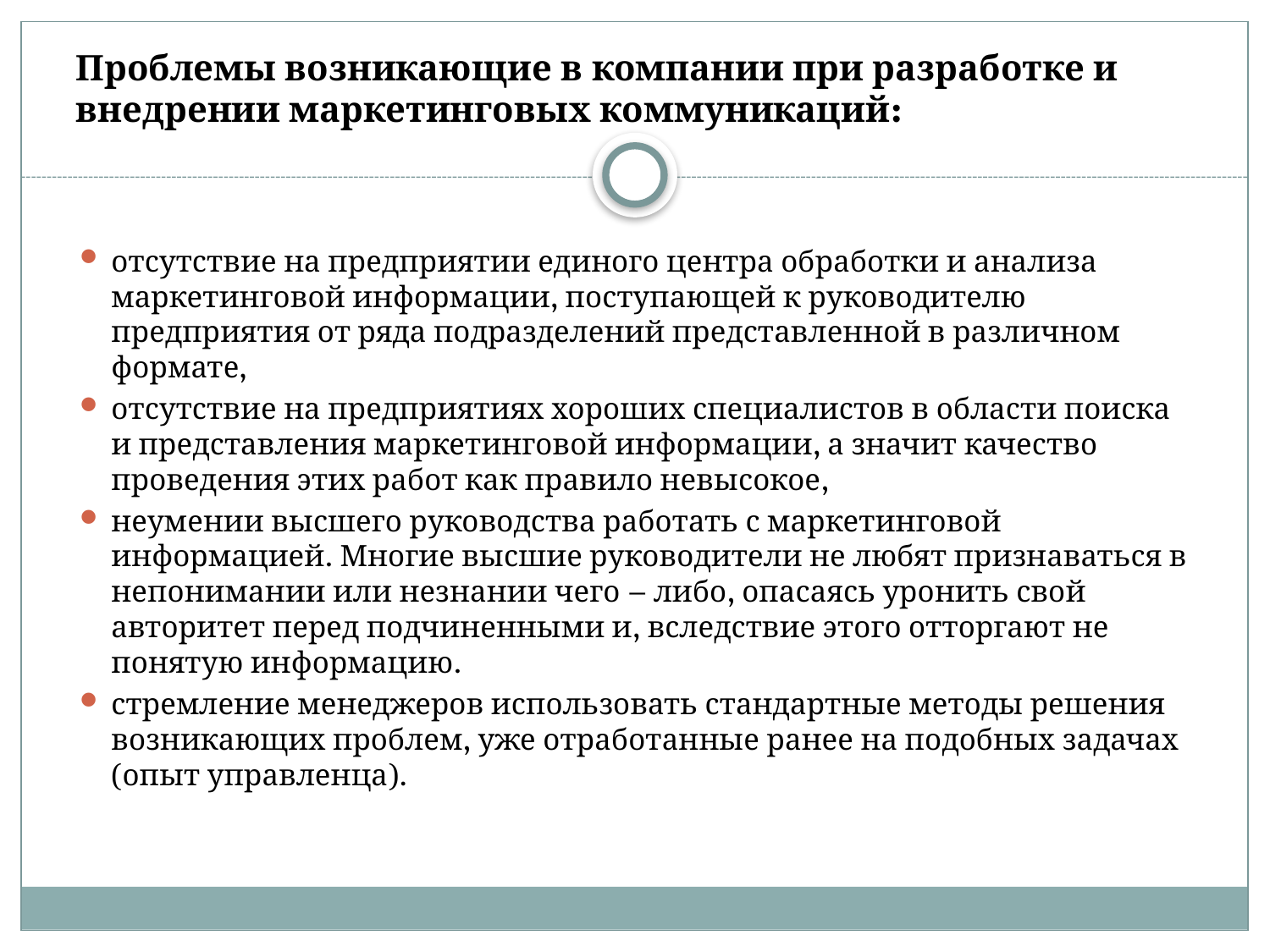

# Проблемы возникающие в компании при разработке и внедрении маркетинговых коммуникаций:
отсутствие на предприятии единого центра обработки и анализа маркетинговой информации, поступающей к руководителю предприятия от ряда подразделений представленной в различном формате,
отсутствие на предприятиях хороших специалистов в области поиска и представления маркетинговой информации, а значит качество проведения этих работ как правило невысокое,
неумении высшего руководства работать с маркетинговой информацией. Многие высшие руководители не любят признаваться в непонимании или незнании чего – либо, опасаясь уронить свой авторитет перед подчиненными и, вследствие этого отторгают не понятую информацию.
стремление менеджеров использовать стандартные методы решения возникающих проблем, уже отработанные ранее на подобных задачах (опыт управленца).